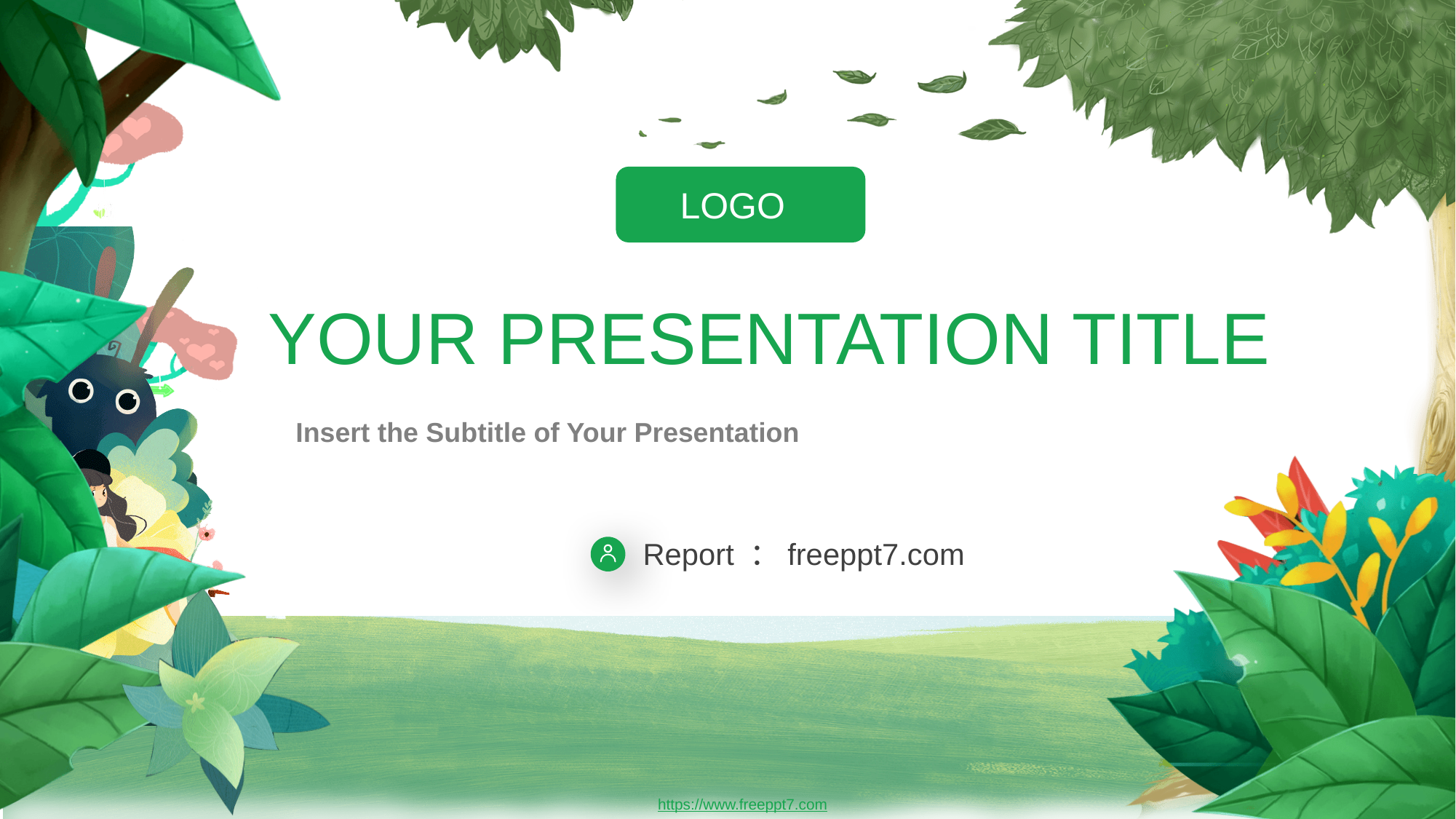

LOGO
YOUR PRESENTATION TITLE
Insert the Subtitle of Your Presentation
Report ：freeppt7.com

https://www.freeppt7.com